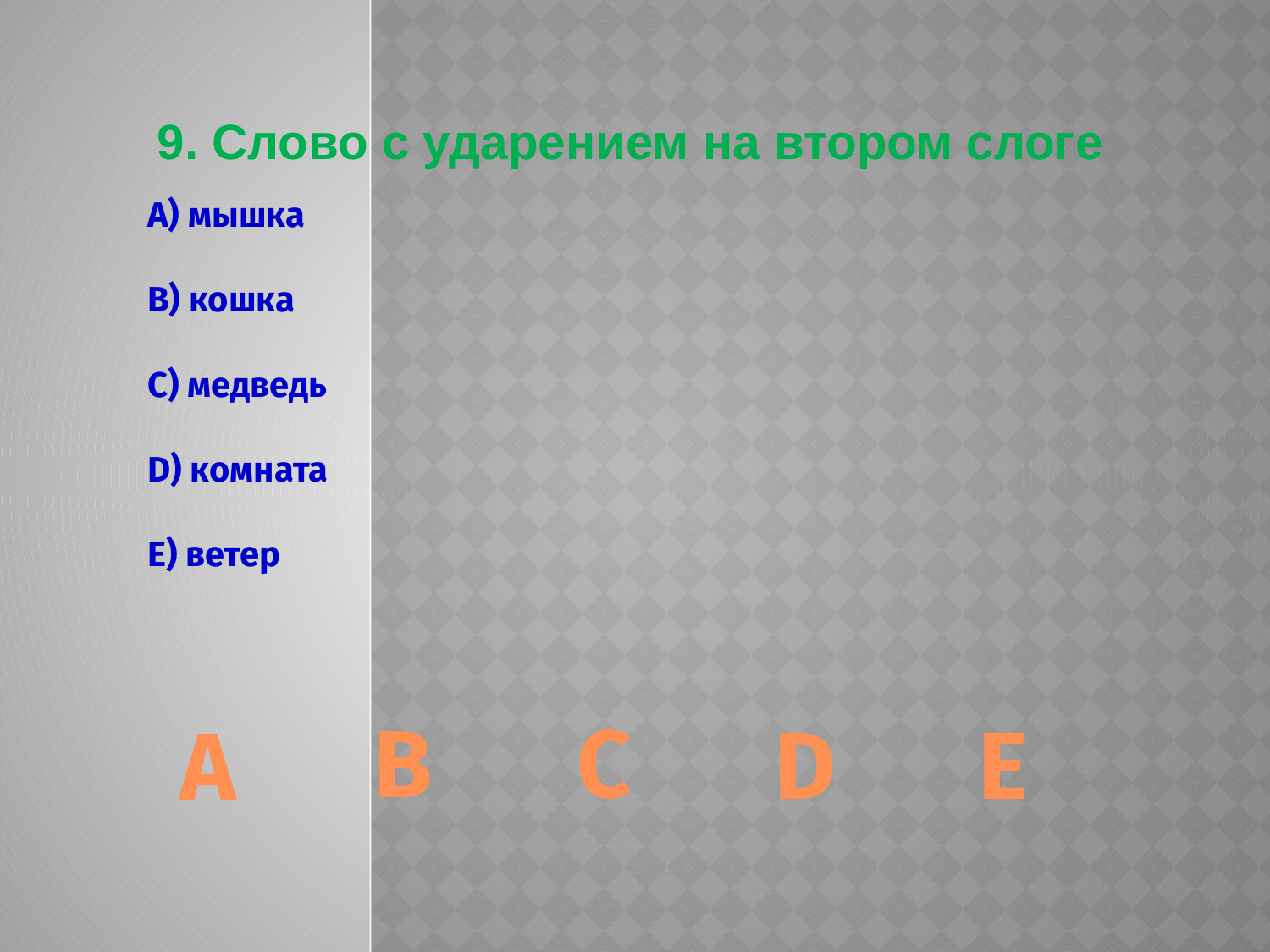

9. Слово с ударением на втором слоге
А) мышка

В) кошка

С) медведь

D) комната

Е) ветер
B
C
D
E
A